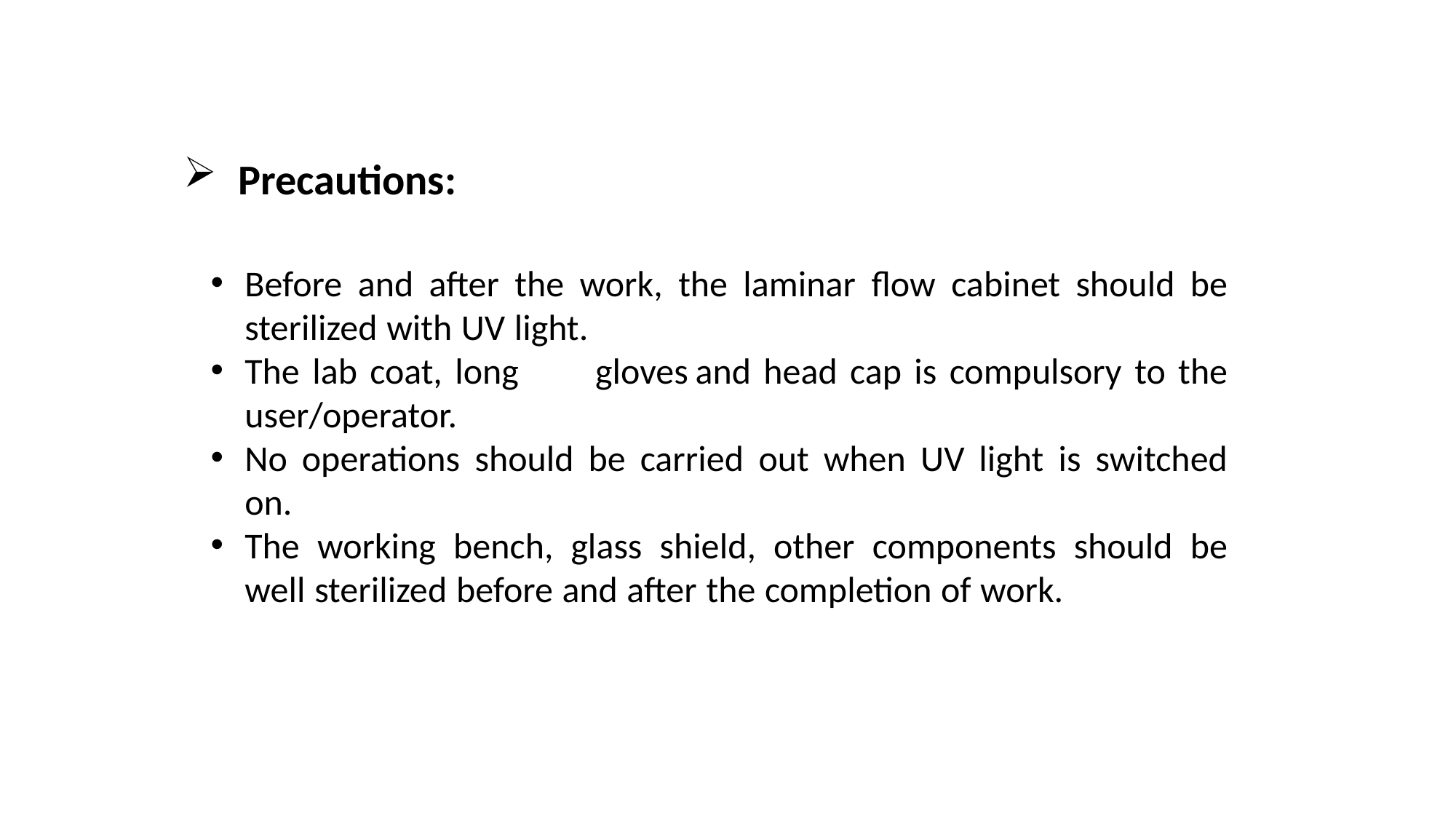

Precautions:

Before and after the work, the laminar flow cabinet should be sterilized with UV light.
The lab coat, long	 gloves	and head cap is compulsory to the user/operator.
No operations should be carried out when UV light is switched on.
The working bench, glass shield, other components should be well sterilized before and after the completion of work.